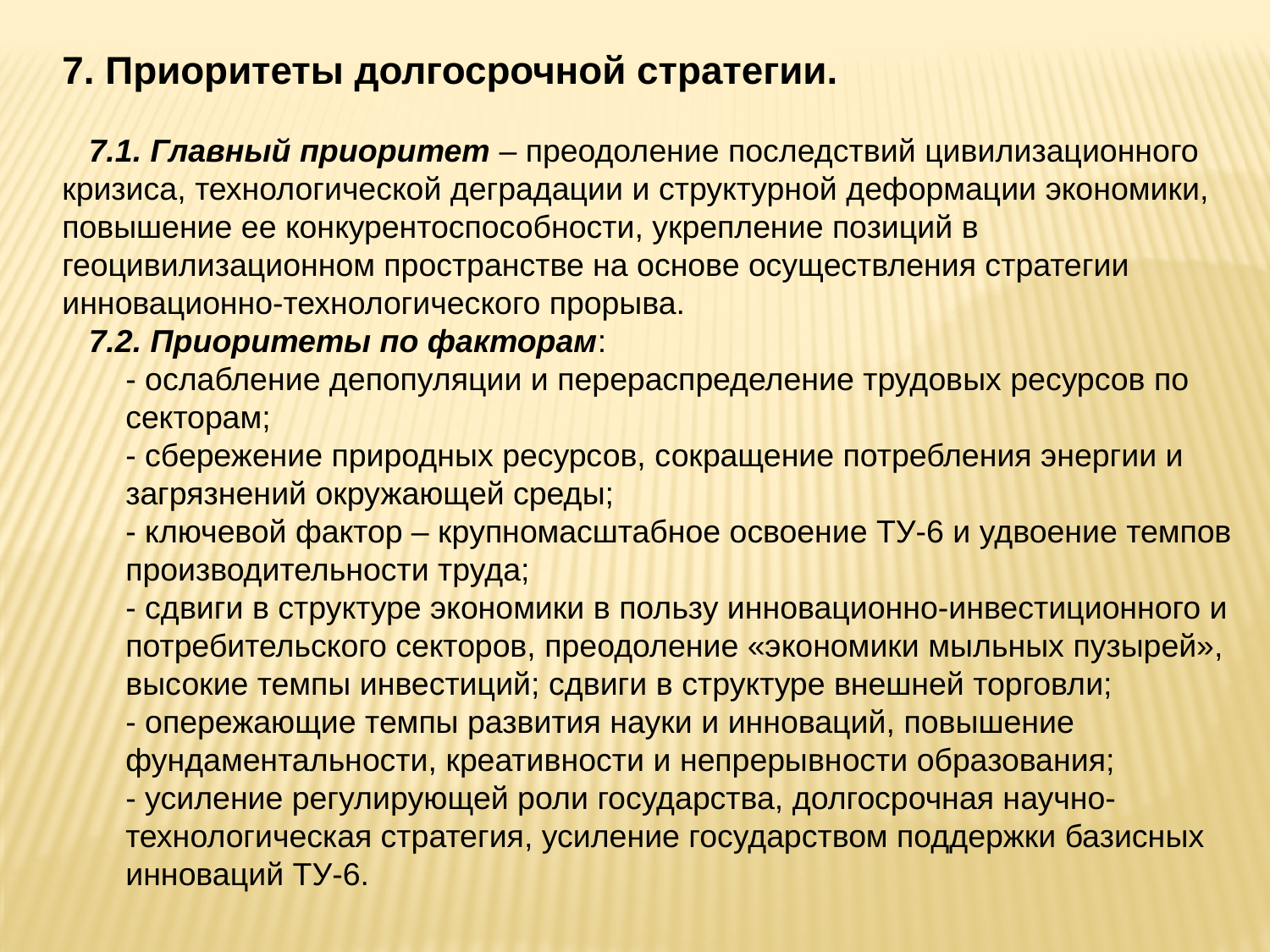

7. Приоритеты долгосрочной стратегии.

   7.1. Главный приоритет – преодоление последствий цивилизационного кризиса, технологической деградации и структурной деформации экономики, повышение ее конкурентоспособности, укрепление позиций в геоцивилизационном пространстве на основе осуществления стратегии инновационно-технологического прорыва.
   7.2. Приоритеты по факторам:
- ослабление депопуляции и перераспределение трудовых ресурсов по секторам;
- сбережение природных ресурсов, сокращение потребления энергии и загрязнений окружающей среды;
- ключевой фактор – крупномасштабное освоение ТУ-6 и удвоение темпов производительности труда;
- сдвиги в структуре экономики в пользу инновационно-инвестиционного и потребительского секторов, преодоление «экономики мыльных пузырей», высокие темпы инвестиций; сдвиги в структуре внешней торговли;
- опережающие темпы развития науки и инноваций, повышение фундаментальности, креативности и непрерывности образования;
- усиление регулирующей роли государства, долгосрочная научно-технологическая стратегия, усиление государством поддержки базисных инноваций ТУ-6.